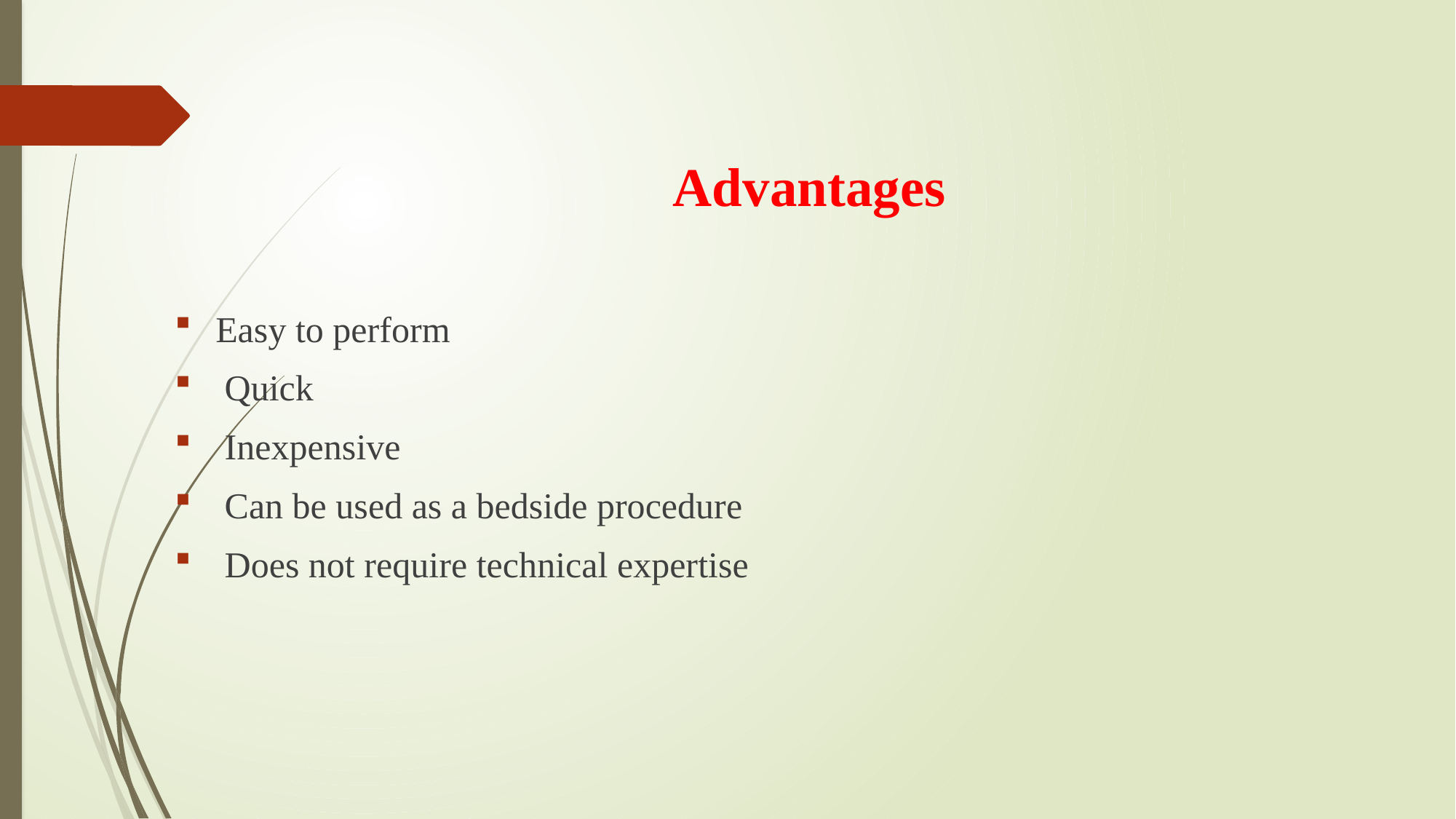

Advantages

Easy to perform
 Quick
 Inexpensive
 Can be used as a bedside procedure
 Does not require technical expertise